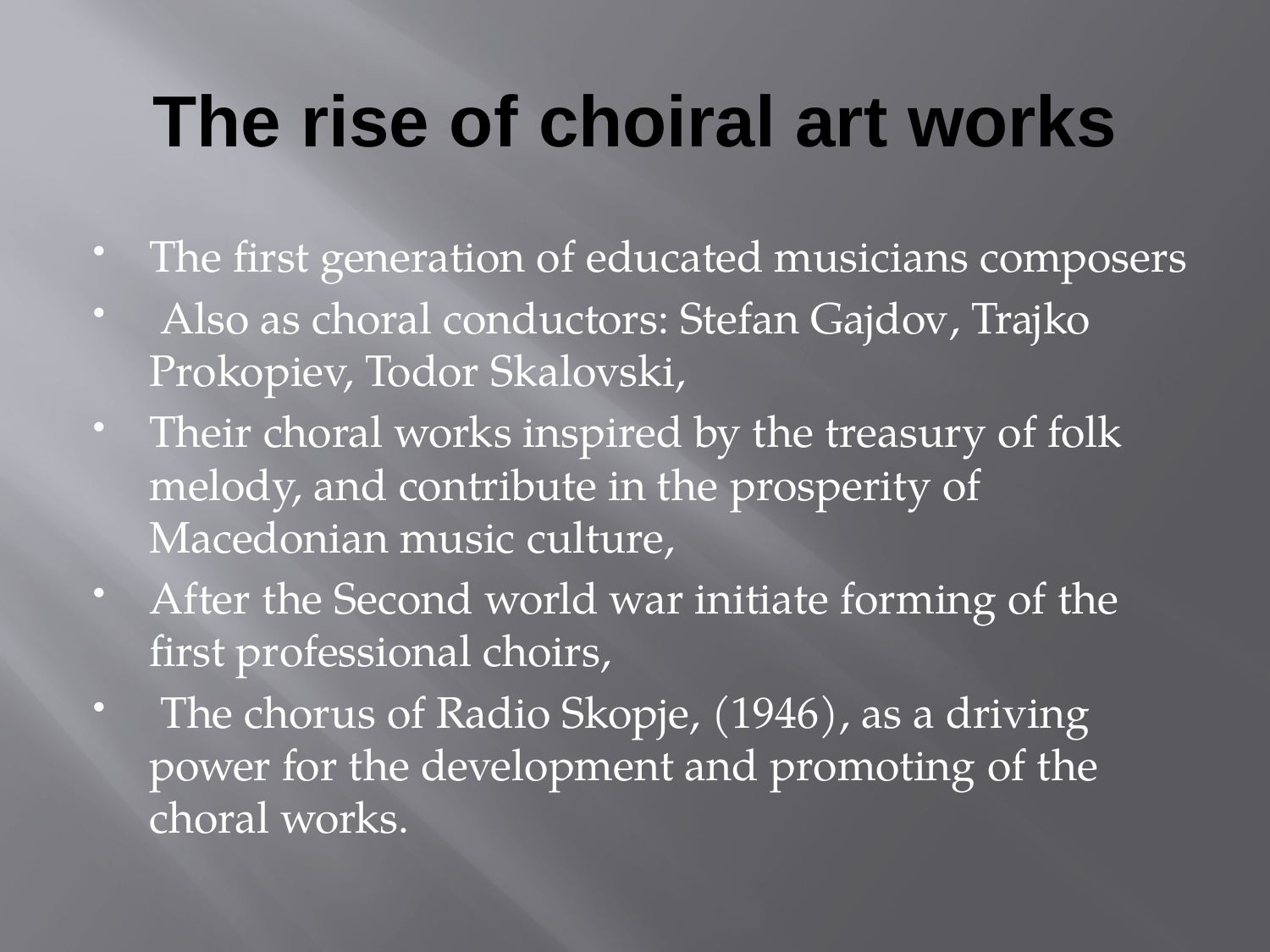

# The rise of choiral art works
The first generation of educated musicians composers
 Also as choral conductors: Stefan Gajdov, Trajko Prokopiev, Todor Skalovski,
Their choral works inspired by the treasury of folk melody, and contribute in the prosperity of Macedonian music culture,
After the Second world war initiate forming of the first professional choirs,
 The chorus of Radio Skopje, (1946), as a driving power for the development and promoting of the choral works.